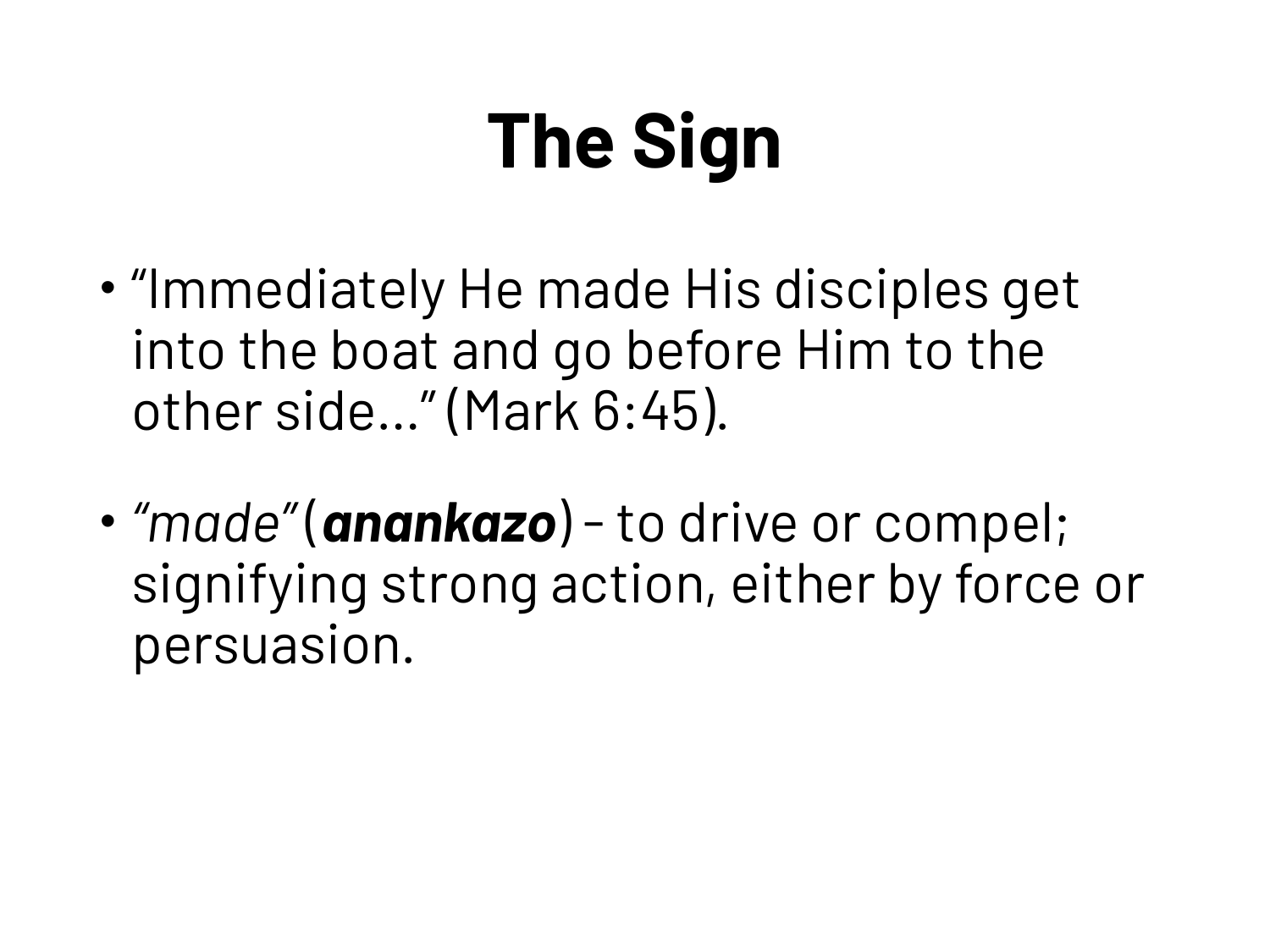

# The Sign
“Immediately He made His disciples get into the boat and go before Him to the other side…” (Mark 6:45).

“made” (anankazo) - to drive or compel; signifying strong action, either by force or persuasion.